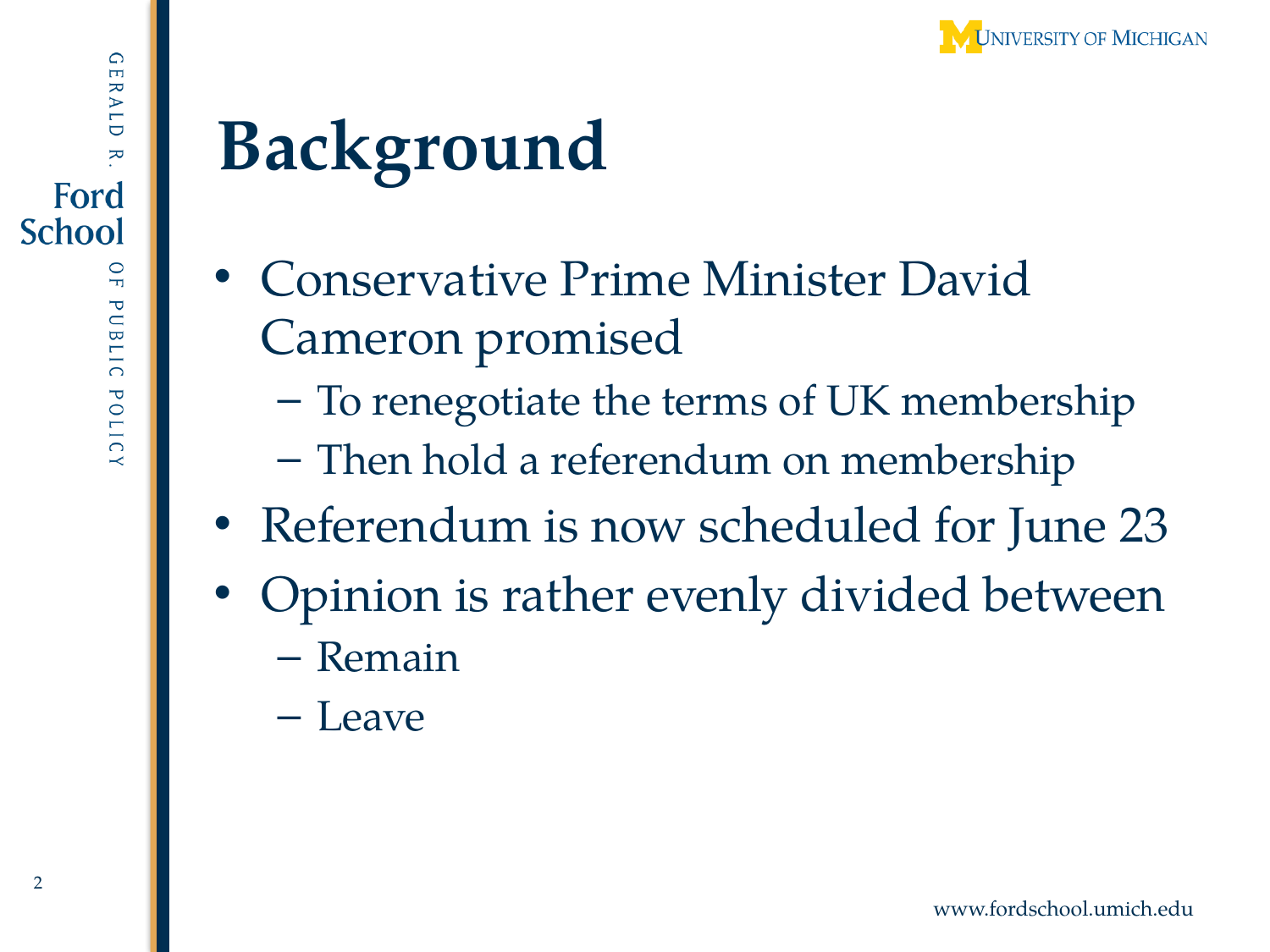

# Background
Conservative Prime Minister David Cameron promised
To renegotiate the terms of UK membership
Then hold a referendum on membership
Referendum is now scheduled for June 23
Opinion is rather evenly divided between
Remain
Leave
2